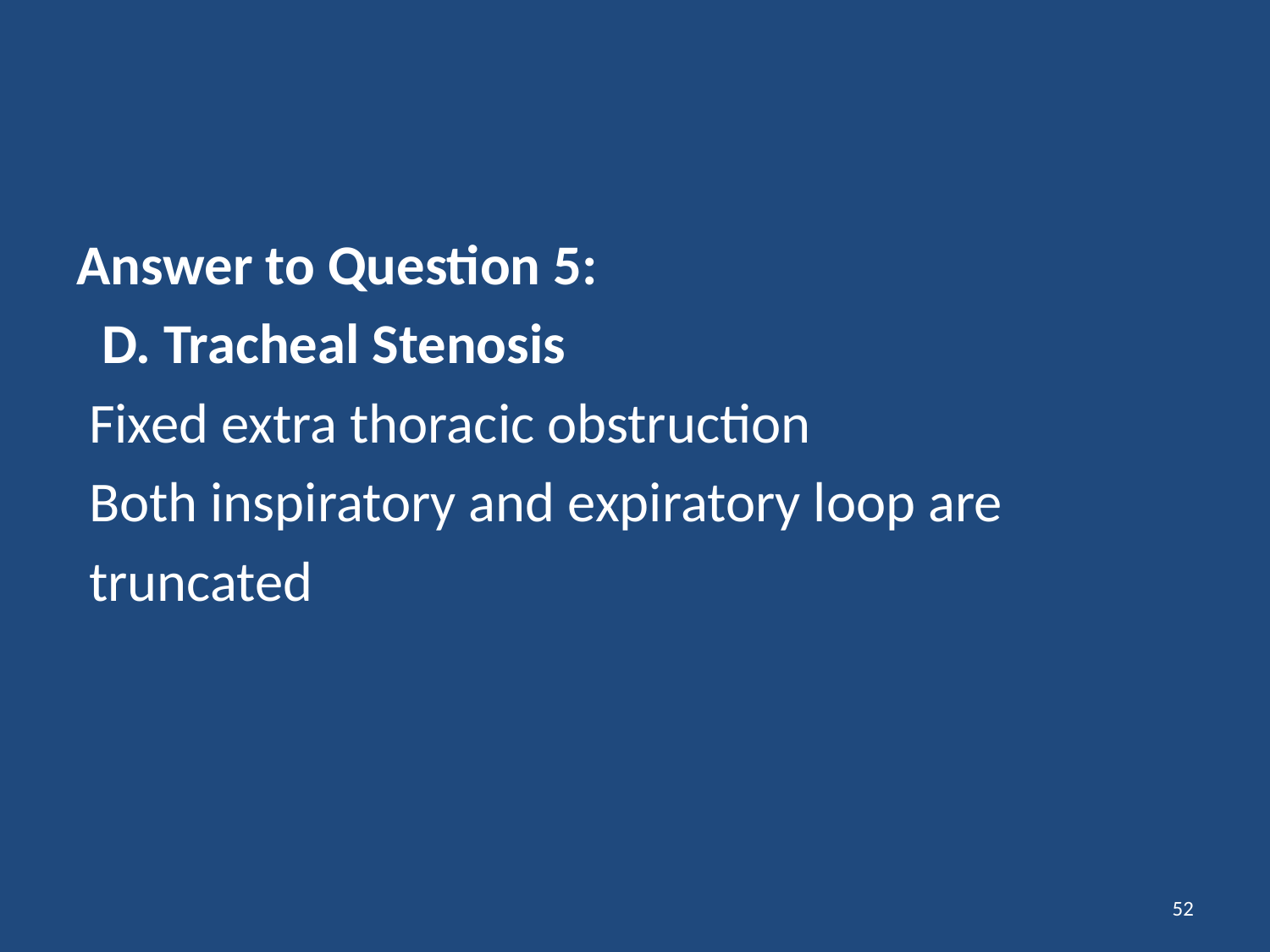

Answer to Question 5:
  D. Tracheal Stenosis
 Fixed extra thoracic obstruction
 Both inspiratory and expiratory loop are
 truncated
52